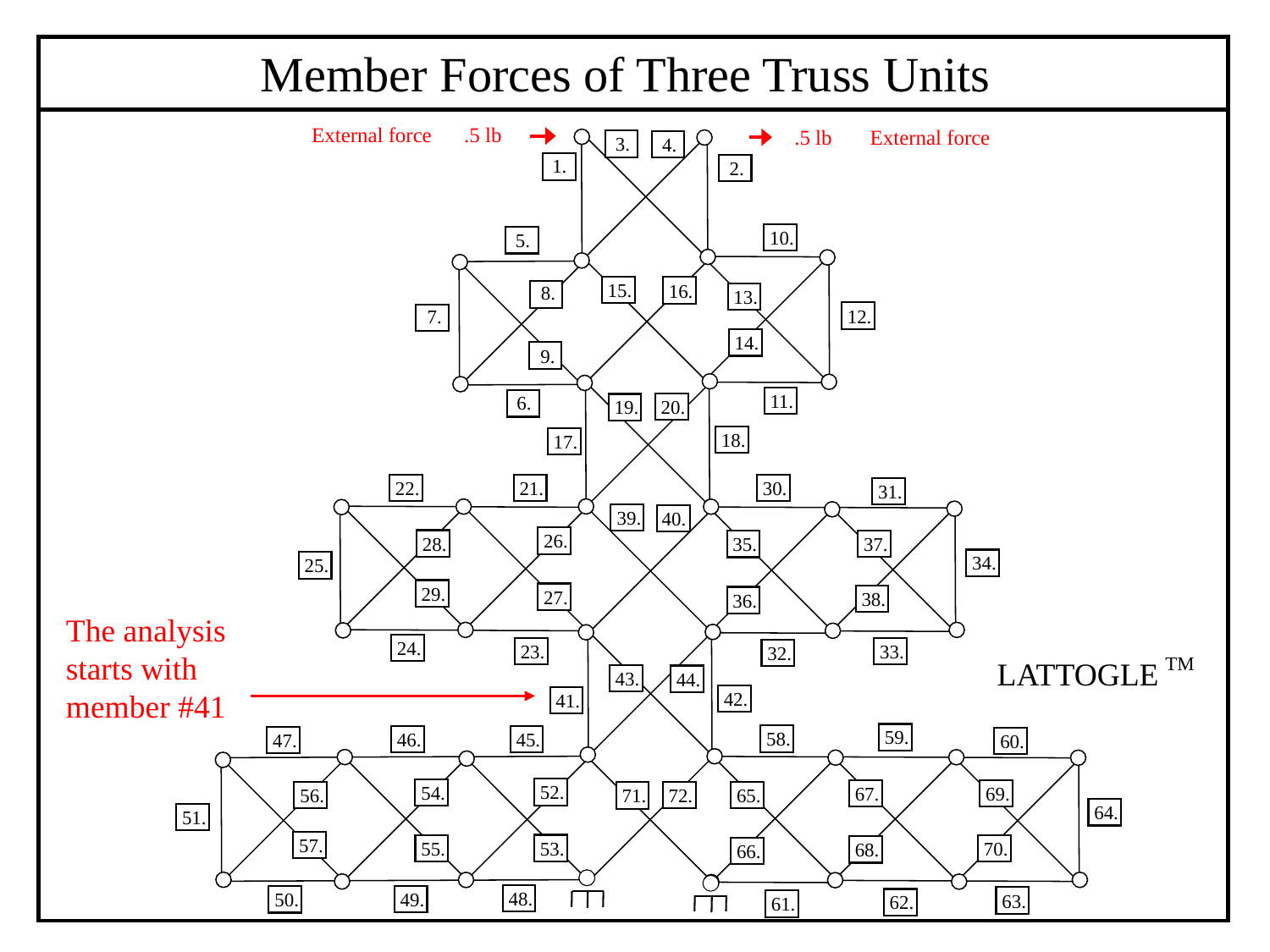

Member Forces of Three Truss Units

 .5 lb
External force
External force
 .5 lb
3.

4.

1.

2.

10.

5.

15.

16.

8.

13.

12.

7.

14.

9.

11.

6.

20.

19.

18.

17.

21.

30.

22.

31.

39.

40.

26.

28.

37.

35.

34.

25.

29.

27.

38.

36.

The analysis starts with member #41
24.

TM
LATTOGLE
33.

23.

32.

43.

44.

42.

41.

59.

58.

45.

46.

47.

60.

52.

54.

69.

67.

65.

56.

72.

71.

64.

51.

57.

53.

70.

55.

68.

66.

48.

49.

50.

63.

62.

61.